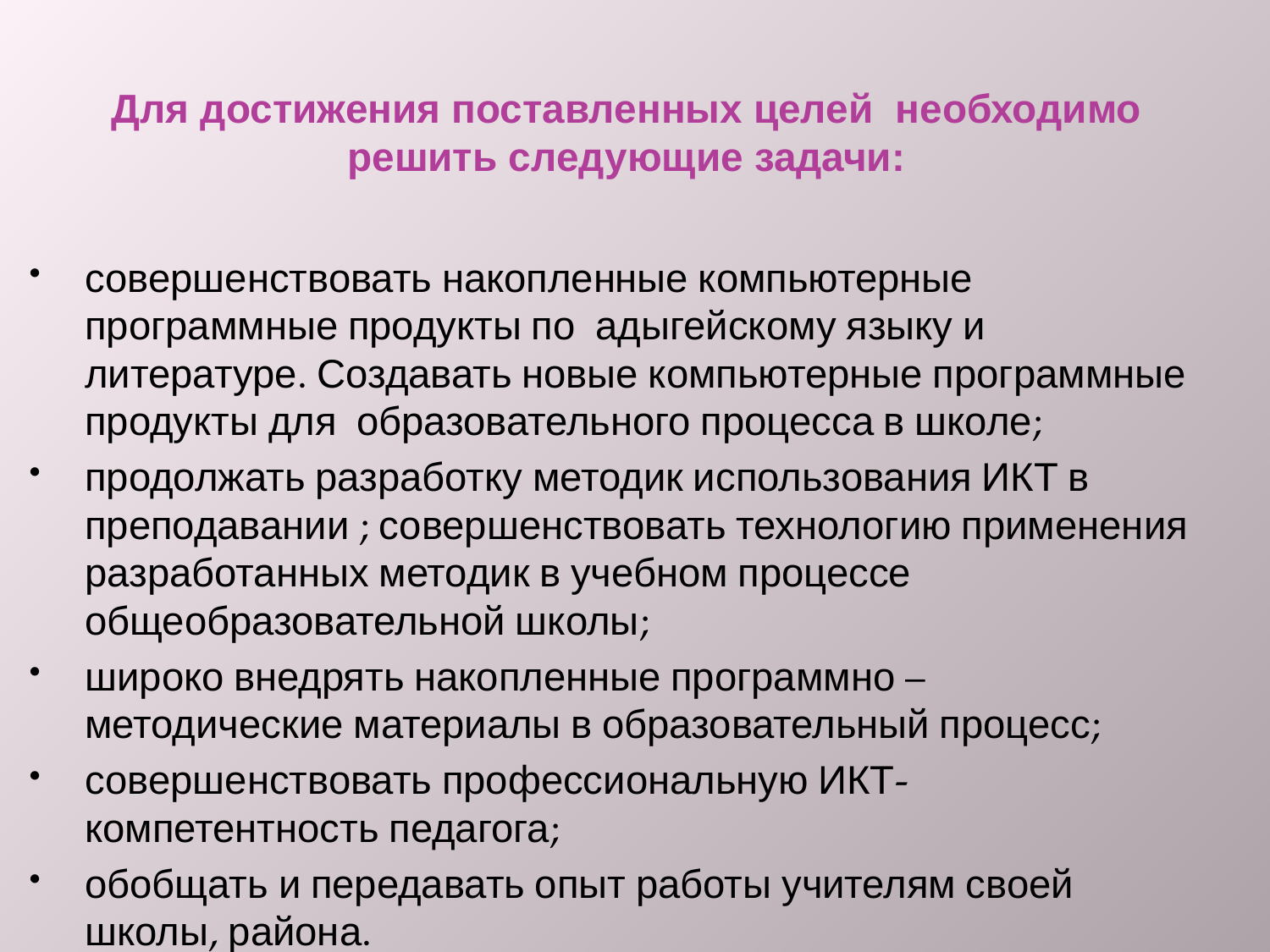

# Для достижения поставленных целей  необходимо решить следующие задачи:
совершенствовать накопленные компьютерные программные продукты по  адыгейскому языку и литературе. Создавать новые компьютерные программные продукты для  образовательного процесса в школе;
продолжать разработку методик использования ИКТ в преподавании ; совершенствовать технологию применения разработанных методик в учебном процессе общеобразовательной школы;
широко внедрять накопленные программно – методические материалы в образовательный процесс;
совершенствовать профессиональную ИКТ- компетентность педагога;
обобщать и передавать опыт работы учителям своей школы, района.